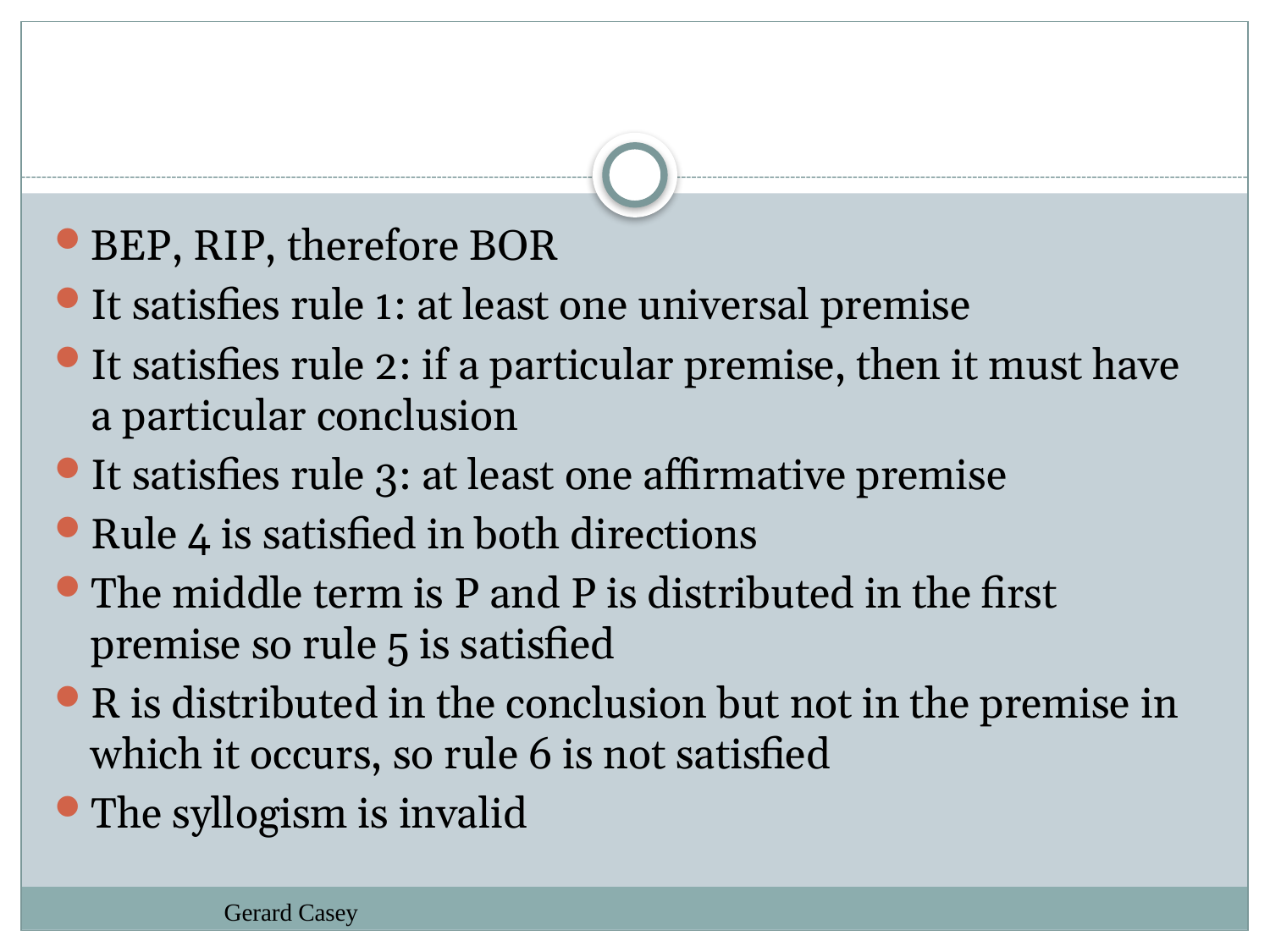

#
BEP, RIP, therefore BOR
It satisfies rule 1: at least one universal premise
It satisfies rule 2: if a particular premise, then it must have a particular conclusion
It satisfies rule 3: at least one affirmative premise
Rule 4 is satisfied in both directions
The middle term is P and P is distributed in the first premise so rule 5 is satisfied
R is distributed in the conclusion but not in the premise in which it occurs, so rule 6 is not satisfied
The syllogism is invalid
Gerard Casey